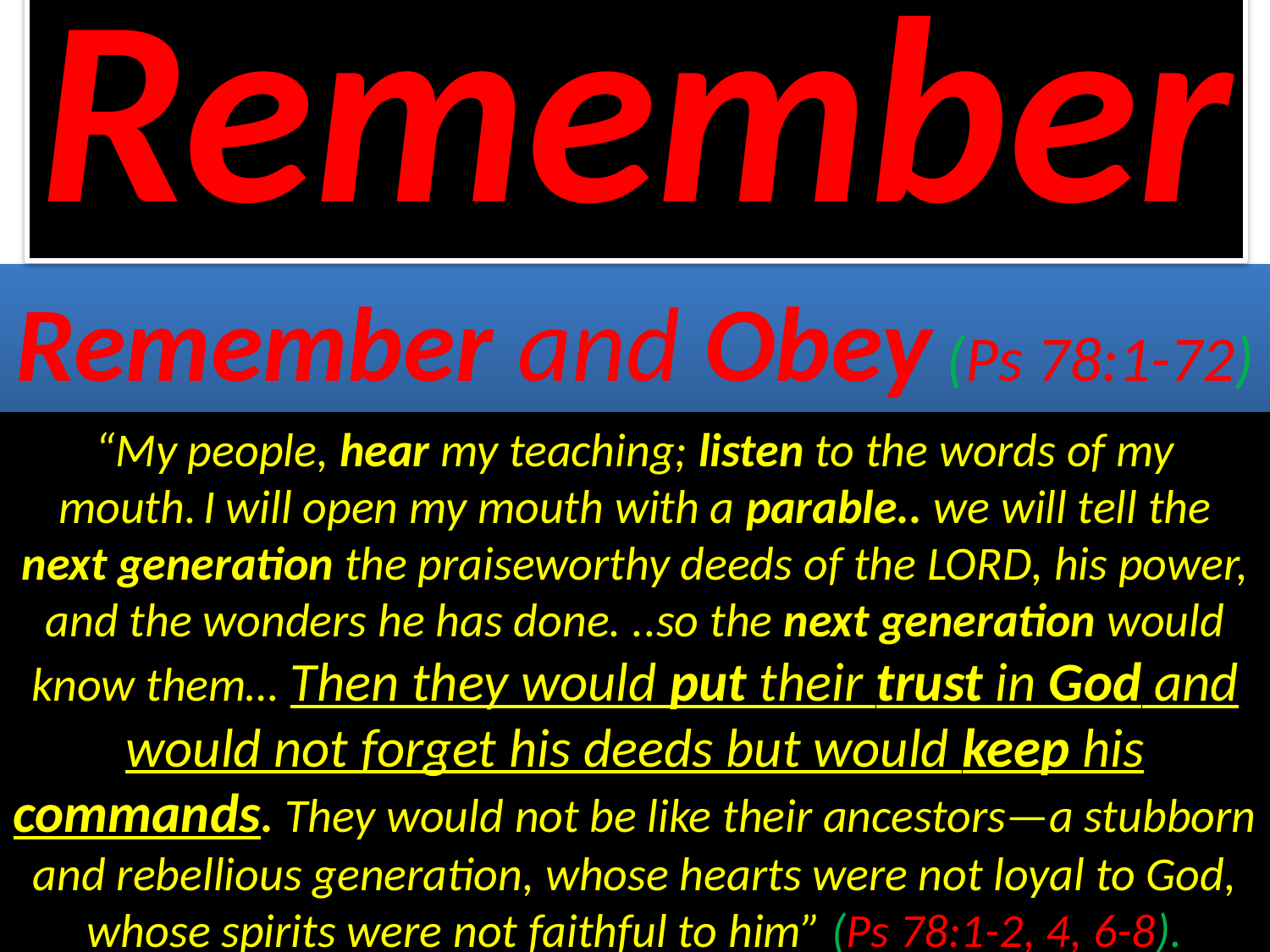

Remember
# Remember and Obey (Ps 78:1-72)
“My people, hear my teaching; listen to the words of my mouth. I will open my mouth with a parable.. we will tell the next generation the praiseworthy deeds of the Lord, his power, and the wonders he has done. ..so the next generation would know them… Then they would put their trust in God and would not forget his deeds but would keep his commands. They would not be like their ancestors—a stubborn and rebellious generation, whose hearts were not loyal to God, whose spirits were not faithful to him” (Ps 78:1-2, 4, 6-8).